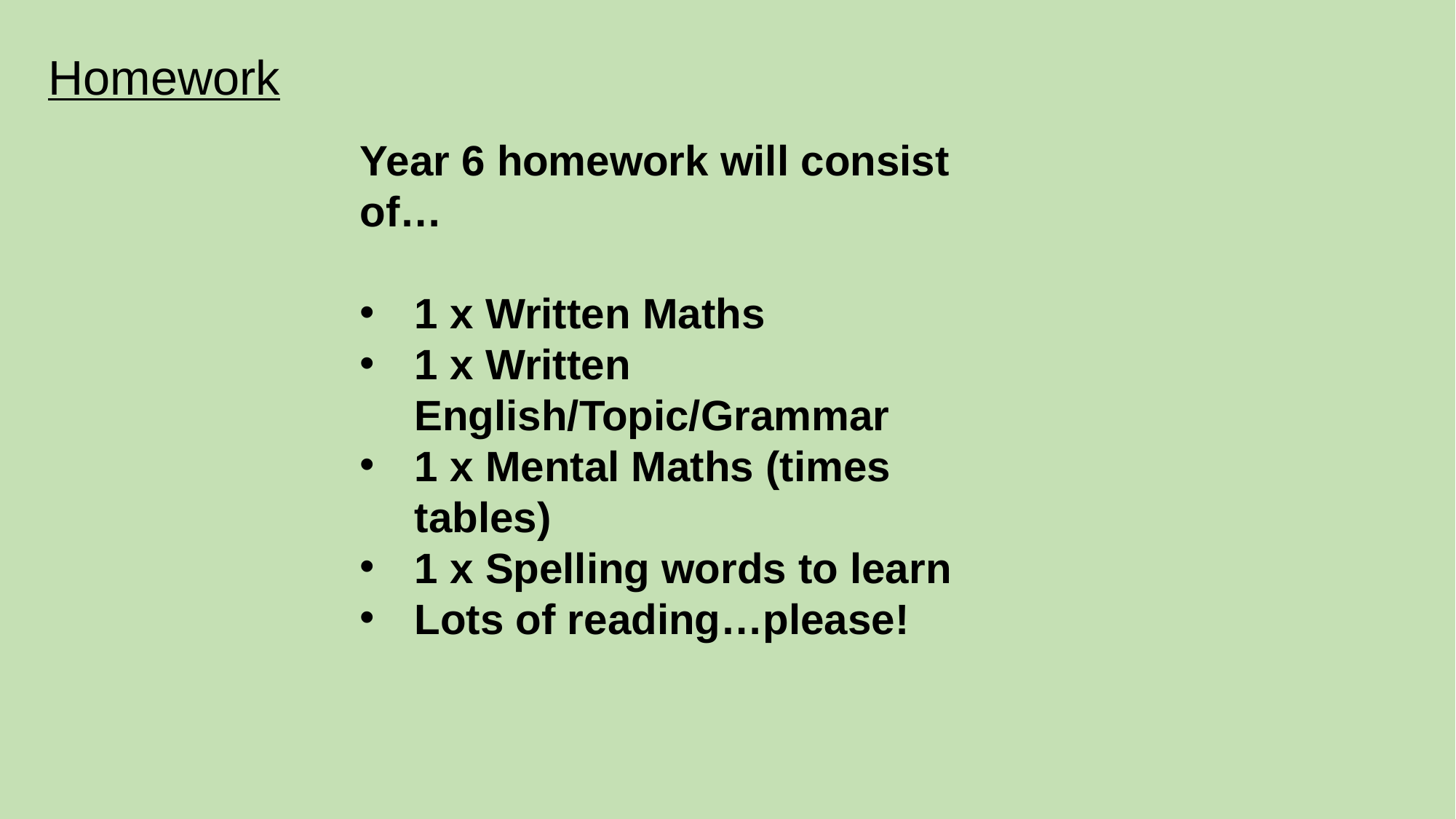

Homework

Year 6 homework will consist of…

1 x Written Maths
1 x Written English/Topic/Grammar
1 x Mental Maths (times tables)
1 x Spelling words to learn
Lots of reading…please!